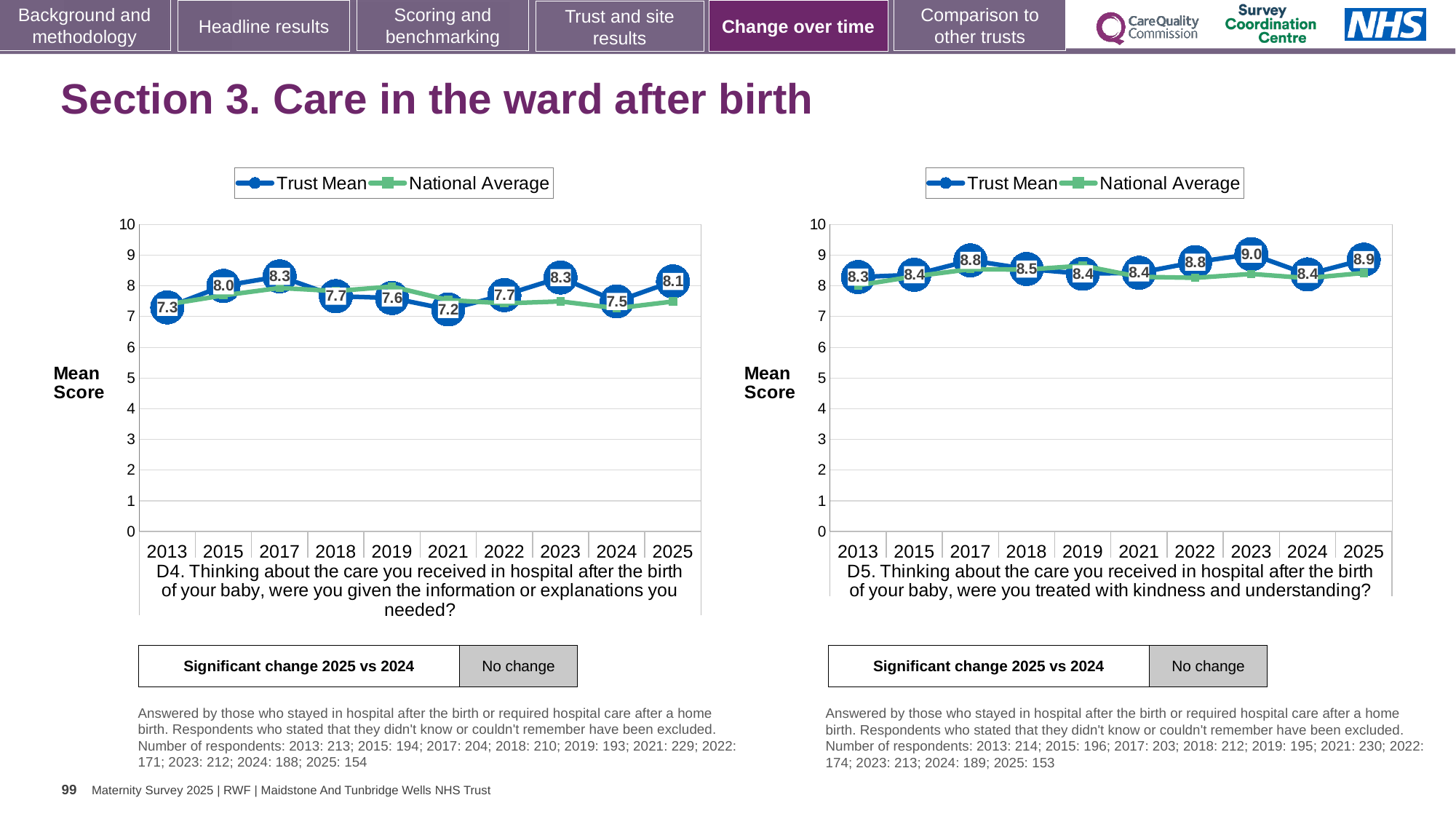

# Section 3. Care in the ward after birth

### Chart

| Category | Trust Mean | National Average |
|---|---|---|
| 2013 | 7.299343514788969 | 7.395336623943967 |
| 2015 | 7.999774757705755 | 7.688730046729283 |
| 2017 | 8.30937393072077 | 7.931023974402986 |
| 2018 | 7.664299577823745 | 7.830630230329167 |
| 2019 | 7.604078764384743 | 7.977494162463488 |
| 2021 | 7.230681214679419 | 7.538090970677204 |
| 2022 | 7.70013904542799 | 7.429446431358746 |
| 2023 | 8.271709559635488 | 7.492865415606356 |
| 2024 | 7.494626570276333 | 7.26913302563135 |
| 2025 | 8.145036630975246 | 7.490281425219523 |

### Chart

| Category | Trust Mean | National Average |
|---|---|---|
| 2013 | 8.285610613891992 | 8.01844043345264 |
| 2015 | 8.360702507170156 | 8.306997876158123 |
| 2017 | 8.829963083106286 | 8.54270554249231 |
| 2018 | 8.549296974000375 | 8.528802498696855 |
| 2019 | 8.394354762874872 | 8.655514194665967 |
| 2021 | 8.42561616757416 | 8.294088741813823 |
| 2022 | 8.77220771198222 | 8.260629494926382 |
| 2023 | 9.030632413719339 | 8.38673312803633 |
| 2024 | 8.373084233471747 | 8.251028564389719 |
| 2025 | 8.853171314329709 | 8.419984171225224 |
| Significant change 2025 vs 2024 | No change |
| --- | --- |
| Significant change 2025 vs 2024 | No change |
| --- | --- |
Answered by those who stayed in hospital after the birth or required hospital care after a home birth. Respondents who stated that they didn't know or couldn't remember have been excluded.
Number of respondents: 2013: 213; 2015: 194; 2017: 204; 2018: 210; 2019: 193; 2021: 229; 2022: 171; 2023: 212; 2024: 188; 2025: 154
Answered by those who stayed in hospital after the birth or required hospital care after a home birth. Respondents who stated that they didn't know or couldn't remember have been excluded.
Number of respondents: 2013: 214; 2015: 196; 2017: 203; 2018: 212; 2019: 195; 2021: 230; 2022: 174; 2023: 213; 2024: 189; 2025: 153
99